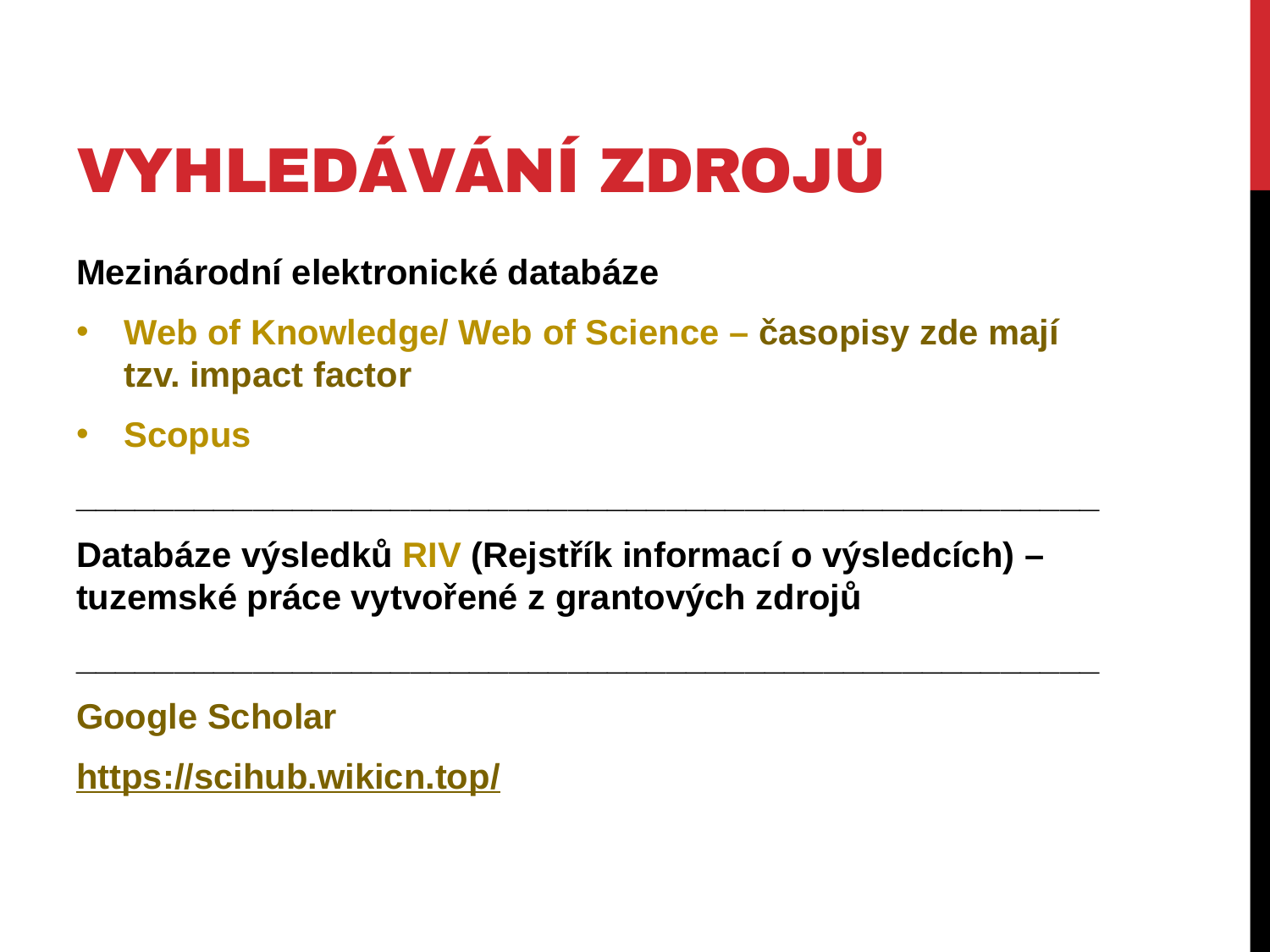

# VYHLEDÁVÁNÍ ZDROJŮ
Mezinárodní elektronické databáze
Web of Knowledge/ Web of Science – časopisy zde mají tzv. impact factor
Scopus
____________________________________________________
Databáze výsledků RIV (Rejstřík informací o výsledcích) – tuzemské práce vytvořené z grantových zdrojů
____________________________________________________
Google Scholar
https://scihub.wikicn.top/